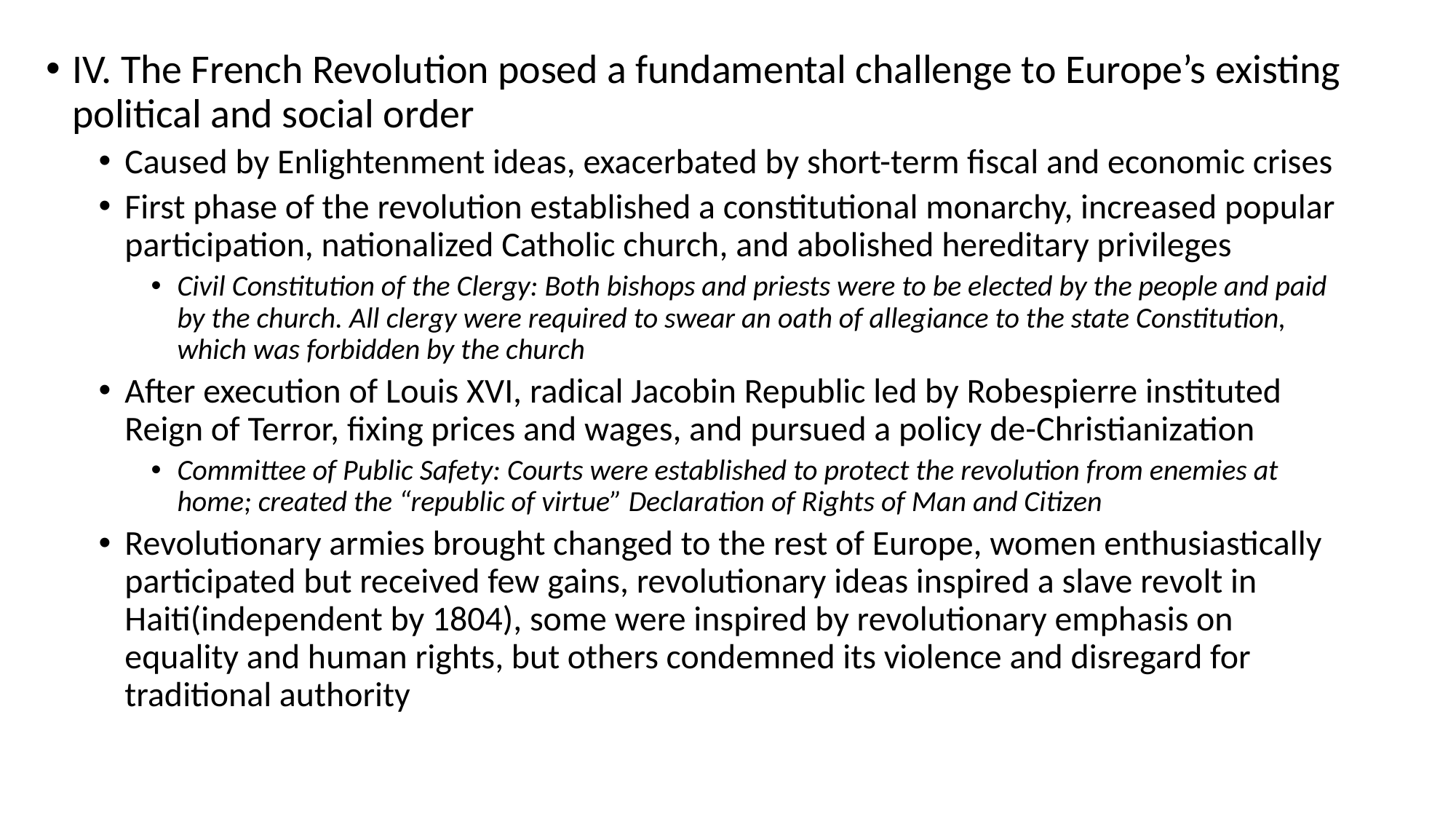

IV. The French Revolution posed a fundamental challenge to Europe’s existing political and social order
Caused by Enlightenment ideas, exacerbated by short-term fiscal and economic crises
First phase of the revolution established a constitutional monarchy, increased popular participation, nationalized Catholic church, and abolished hereditary privileges
Civil Constitution of the Clergy: Both bishops and priests were to be elected by the people and paid by the church. All clergy were required to swear an oath of allegiance to the state Constitution, which was forbidden by the church
After execution of Louis XVI, radical Jacobin Republic led by Robespierre instituted Reign of Terror, fixing prices and wages, and pursued a policy de-Christianization
Committee of Public Safety: Courts were established to protect the revolution from enemies at home; created the “republic of virtue” Declaration of Rights of Man and Citizen
Revolutionary armies brought changed to the rest of Europe, women enthusiastically participated but received few gains, revolutionary ideas inspired a slave revolt in Haiti(independent by 1804), some were inspired by revolutionary emphasis on equality and human rights, but others condemned its violence and disregard for traditional authority